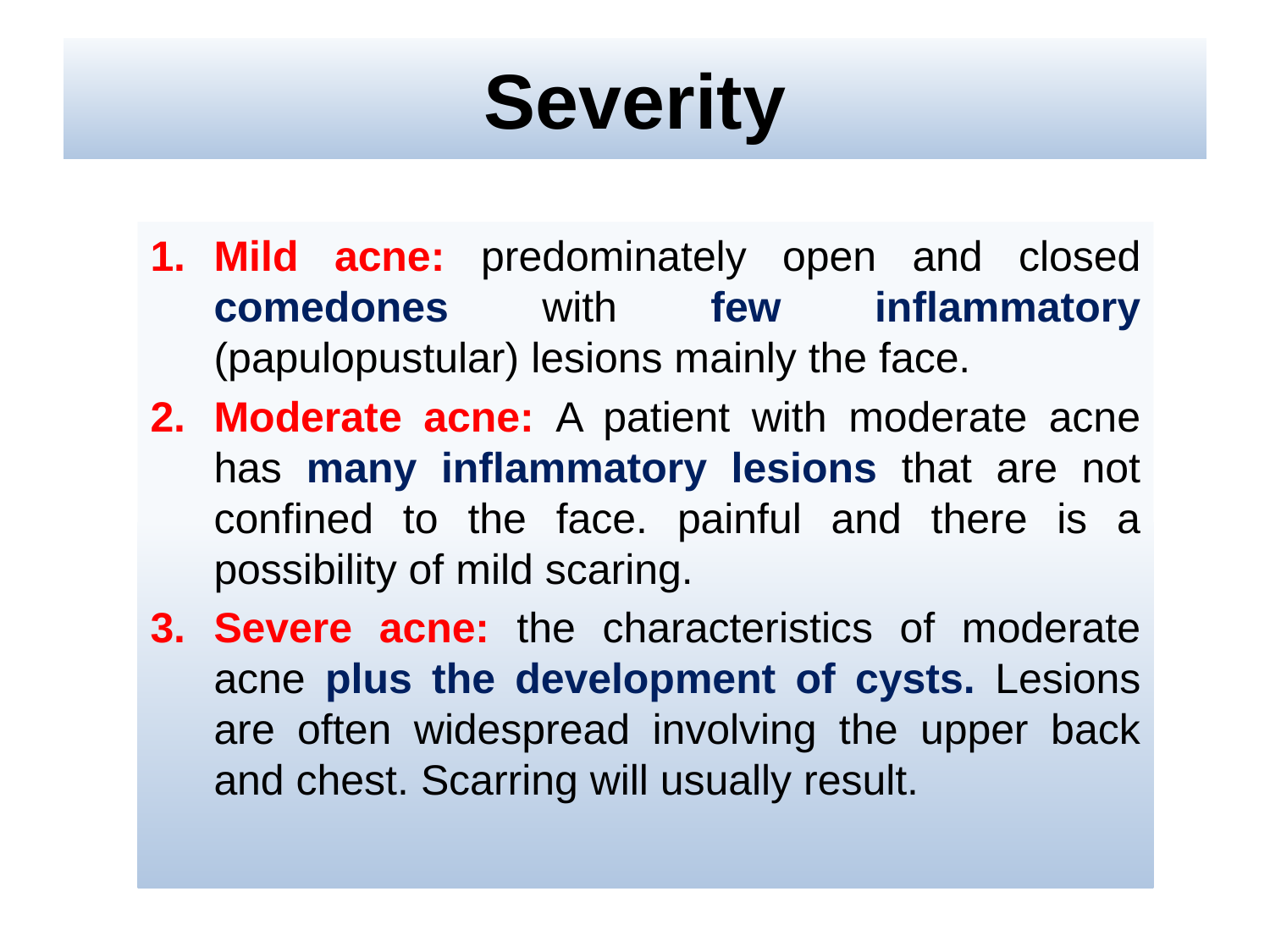

# Severity
Mild acne: predominately open and closed comedones with few inflammatory (papulopustular) lesions mainly the face.
Moderate acne: A patient with moderate acne has many inflammatory lesions that are not confined to the face. painful and there is a possibility of mild scaring.
Severe acne: the characteristics of moderate acne plus the development of cysts. Lesions are often widespread involving the upper back and chest. Scarring will usually result.